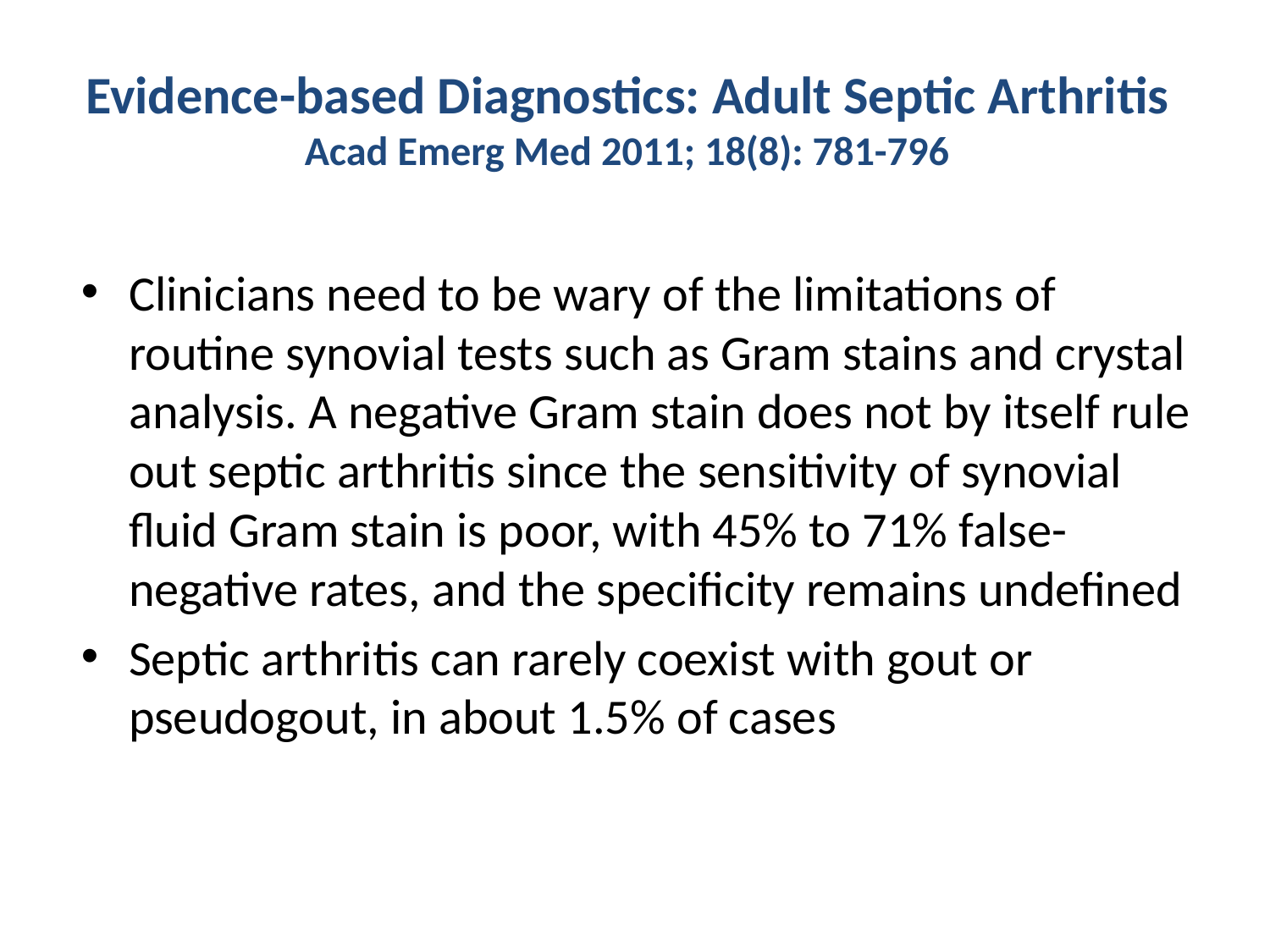

# Evidence-based Diagnostics: Adult Septic Arthritis Acad Emerg Med 2011; 18(8): 781-796
Clinicians need to be wary of the limitations of routine synovial tests such as Gram stains and crystal analysis. A negative Gram stain does not by itself rule out septic arthritis since the sensitivity of synovial fluid Gram stain is poor, with 45% to 71% false-negative rates, and the specificity remains undefined
Septic arthritis can rarely coexist with gout or pseudogout, in about 1.5% of cases